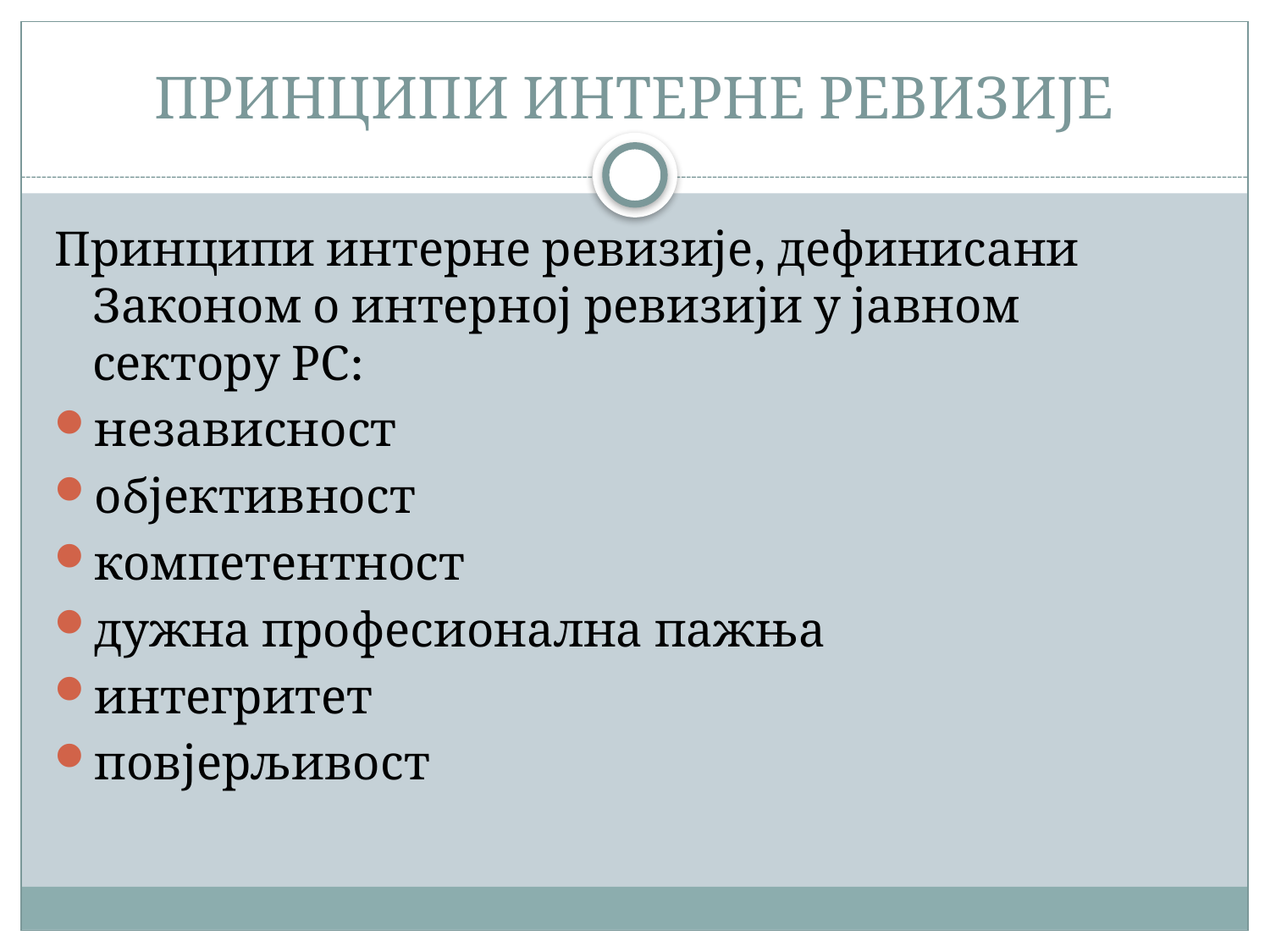

# ПРИНЦИПИ ИНТЕРНЕ РЕВИЗИЈЕ
Принципи интерне ревизије, дефинисани Законом о интерној ревизији у јавном сектору РС:
независност
објективност
компетентност
дужна професионална пажња
интегритет
повјерљивост